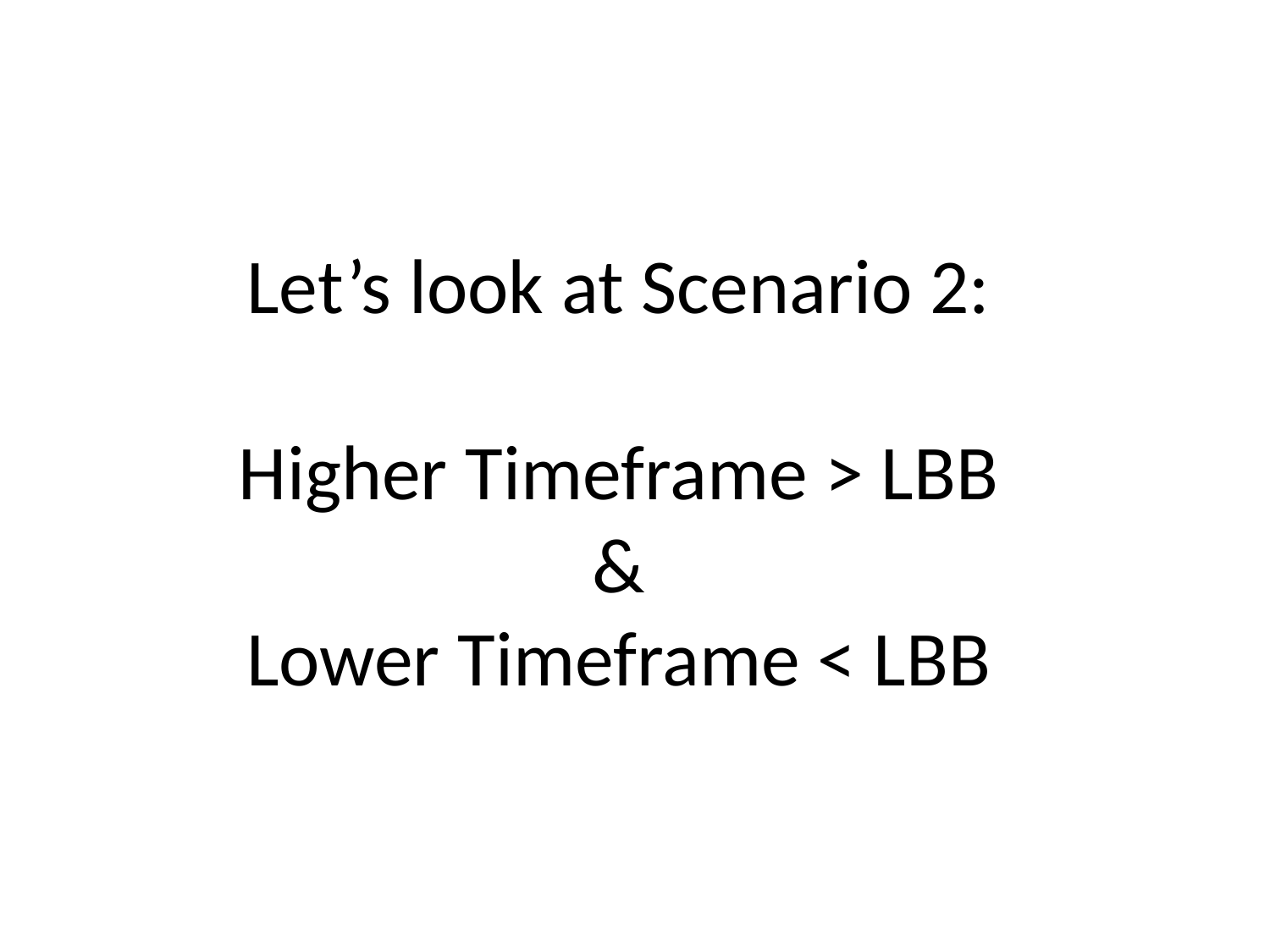

# Let’s look at Scenario 2: Higher Timeframe > LBB & Lower Timeframe < LBB